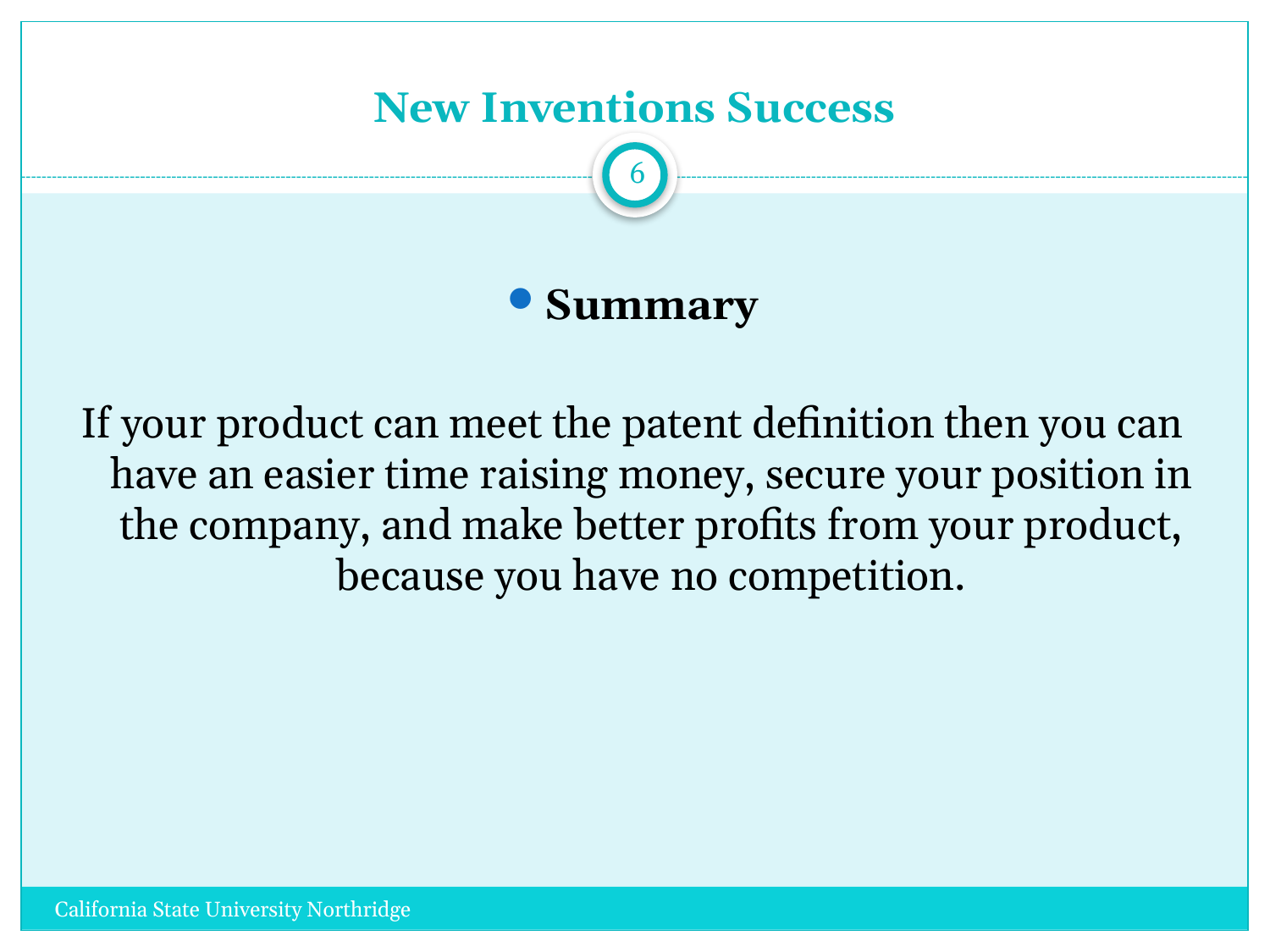

# New Inventions Success
6

Summary

If your product can meet the patent definition then you can have an easier time raising money, secure your position in the company, and make better profits from your product, because you have no competition.
California State University Northridge